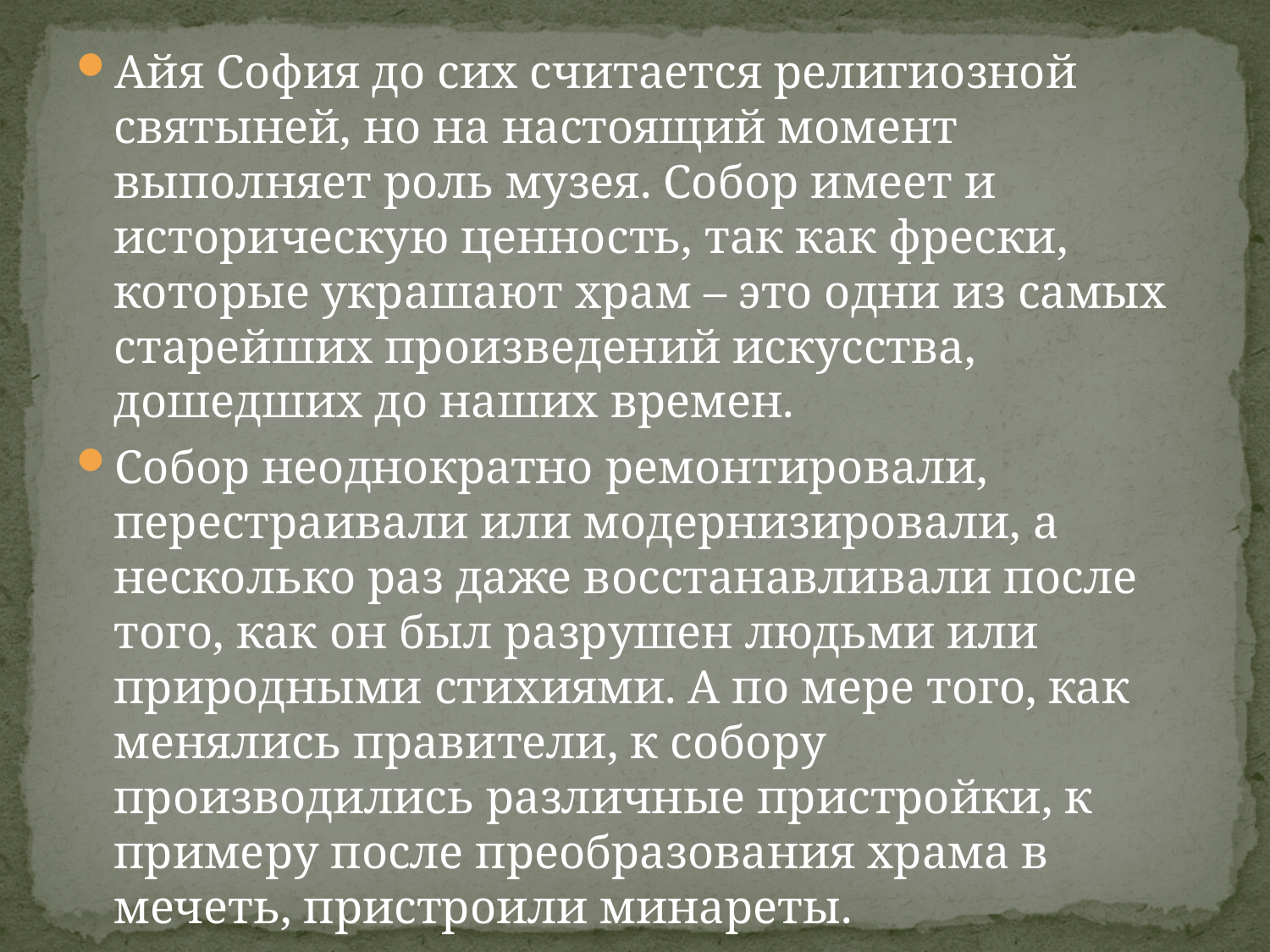

#
Айя София до сих считается религиозной святыней, но на настоящий момент выполняет роль музея. Собор имеет и историческую ценность, так как фрески, которые украшают храм – это одни из самых старейших произведений искусства, дошедших до наших времен.
Собор неоднократно ремонтировали, перестраивали или модернизировали, а несколько раз даже восстанавливали после того, как он был разрушен людьми или природными стихиями. А по мере того, как менялись правители, к собору производились различные пристройки, к примеру после преобразования храма в мечеть, пристроили минареты.